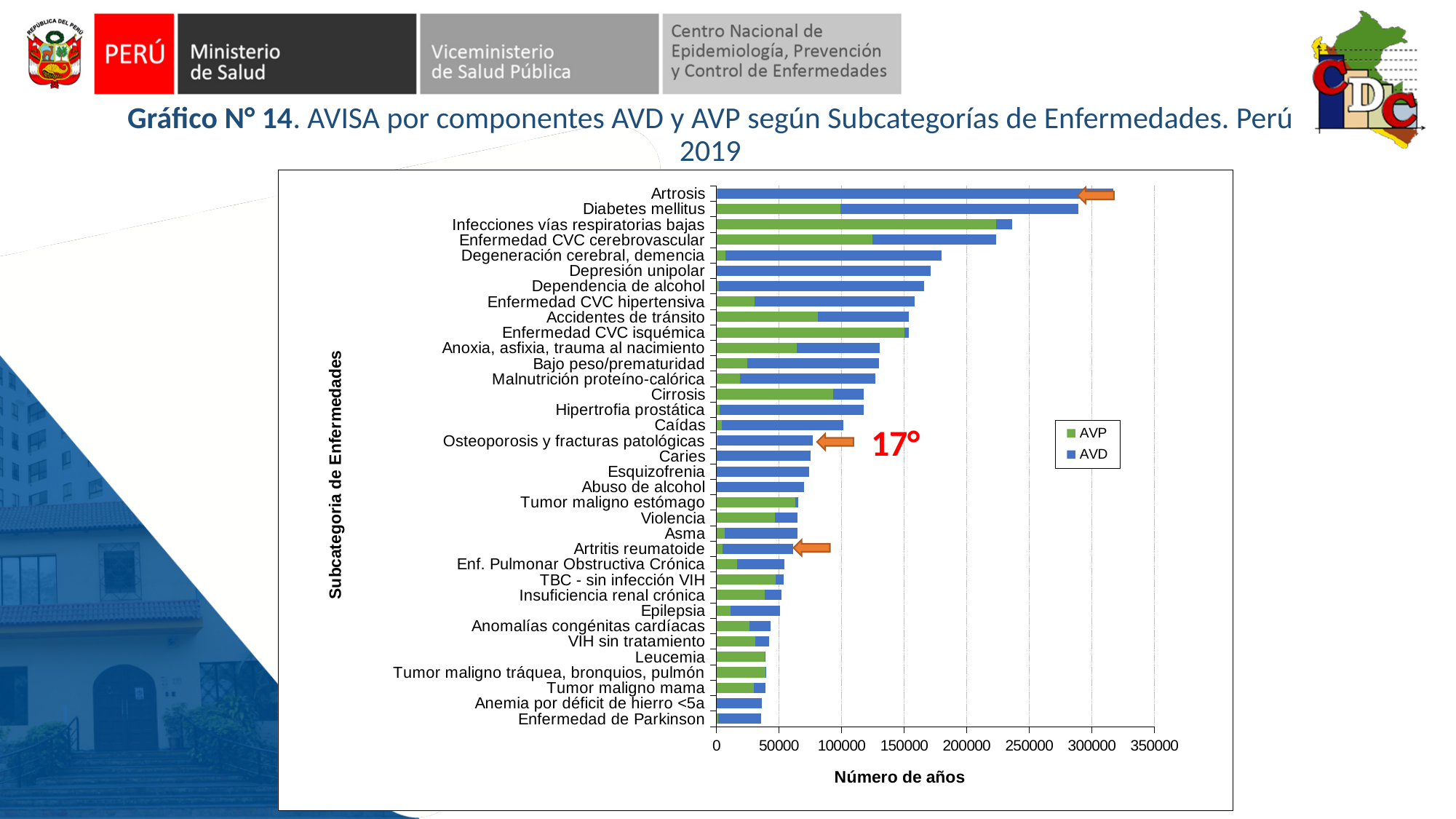

Gráfico N° 14. AVISA por componentes AVD y AVP según Subcategorías de Enfermedades. Perú 2019

### Chart

| Category | AVP | AVD |
|---|---|---|
| Enfermedad de Parkinson | 1402.3057223770493 | 34287.931623858254 |
| Anemia por déficit de hierro <5a | 243.3036476670922 | 35992.81301941154 |
| Tumor maligno mama | 30090.54698665465 | 9048.711011152325 |
| Tumor maligno tráquea, bronquios, pulmón | 39022.7990055712 | 498.07729656849955 |
| Leucemia | 38727.42681530146 | 807.3632003803091 |
| VIH sin tratamiento | 31033.402097150894 | 11099.202650532094 |
| Anomalías congénitas cardíacas | 26590.47457480545 | 16732.867655655795 |
| Epilepsia | 11127.291423693252 | 39649.176813263206 |
| Insuficiencia renal crónica | 38630.81986863523 | 13203.462497191507 |
| TBC - sin infección VIH | 47292.69010850532 | 6531.270651277882 |
| Enf. Pulmonar Obstructiva Crónica | 16388.923559276005 | 37983.06875838788 |
| Artritis reumatoide | 4637.667576690851 | 56810.90283763417 |
| Asma | 6899.240686162066 | 57660.31833009643 |
| Violencia | 46956.647289536 | 18014.72732660384 |
| Tumor maligno estómago | 63150.84261543726 | 2091.8871007156577 |
| Abuso de alcohol | 116.52887752791966 | 69957.37909540933 |
| Esquizofrenia | 534.115434512352 | 73592.83144605038 |
| Caries | 0.0 | 75569.67736438419 |
| Osteoporosis y fracturas patológicas | 1031.6269929987125 | 76131.28925185477 |
| Caídas | 4077.71548430327 | 97521.14494357136 |
| Hipertrofia prostática | 2617.7501417286103 | 115215.5581820245 |
| Cirrosis | 93300.05733361229 | 24697.66021039498 |
| Malnutrición proteíno-calórica | 18964.88199044895 | 108108.1226918076 |
| Bajo peso/prematuridad | 24531.770127269894 | 105508.2798243189 |
| Anoxia, asfixia, trauma al nacimiento | 64158.54330621612 | 66160.76724373194 |
| Enfermedad CVC isquémica | 150549.58758659207 | 3004.9958016739056 |
| Accidentes de tránsito | 81194.19379949206 | 72827.41505316744 |
| Enfermedad CVC hipertensiva | 30650.647324054087 | 128009.34348428686 |
| Dependencia de alcohol | 2119.563832072198 | 163667.2492957181 |
| Depresión unipolar | 109.06623020507274 | 170918.89241477355 |
| Degeneración cerebral, demencia | 7046.9663564339435 | 173013.99055426347 |
| Enfermedad CVC cerebrovascular | 124622.00454554622 | 98773.97617999275 |
| Infecciones vías respiratorias bajas | 223492.34980672464 | 12850.617677580405 |
| Diabetes mellitus | 99152.27810836166 | 190296.94638111652 |
| Artrosis | 789.2302562560615 | 316535.7454520175 |
17°